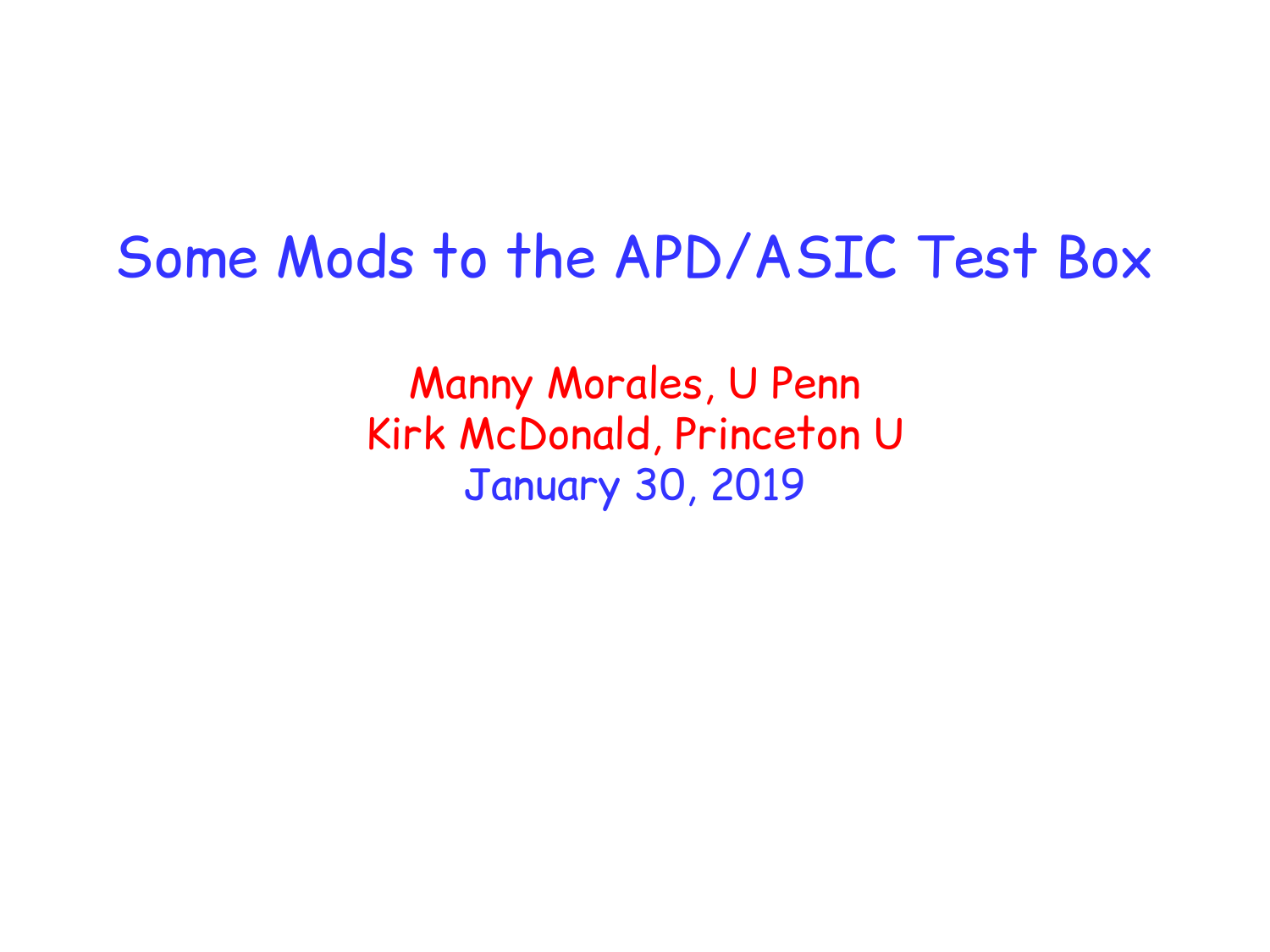

Some Mods to the APD/ASIC Test Box

Manny Morales, U Penn
Kirk McDonald, Princeton U
January 30, 2019